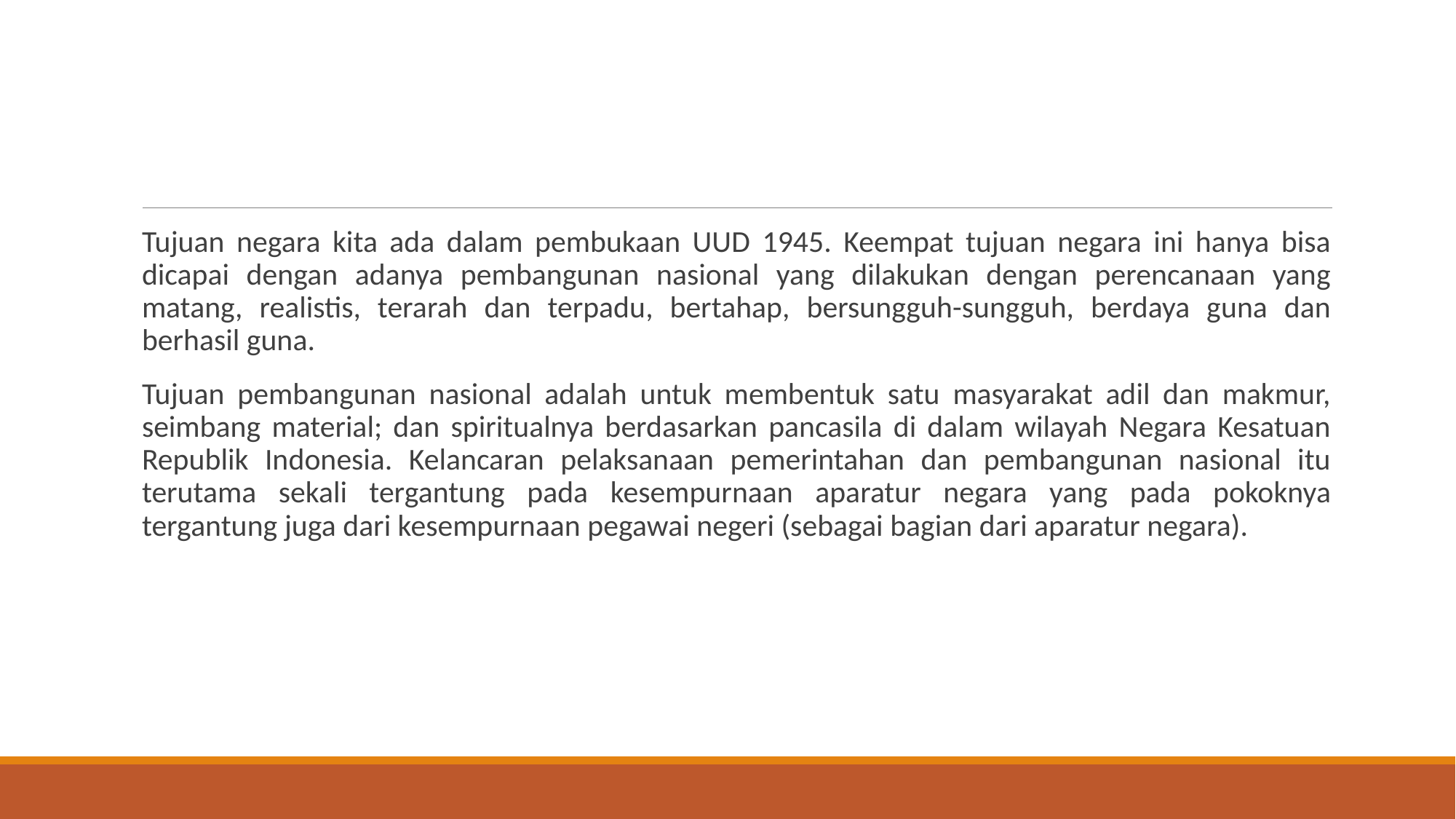

#
Tujuan negara kita ada dalam pembukaan UUD 1945. Keempat tujuan negara ini hanya bisa dicapai dengan adanya pembangunan nasional yang dilakukan dengan perencanaan yang matang, realistis, terarah dan terpadu, bertahap, bersungguh-sungguh, berdaya guna dan berhasil guna.
Tujuan pembangunan nasional adalah untuk membentuk satu masyarakat adil dan makmur, seimbang material; dan spiritualnya berdasarkan pancasila di dalam wilayah Negara Kesatuan Republik Indonesia. Kelancaran pelaksanaan pemerintahan dan pembangunan nasional itu terutama sekali tergantung pada kesempurnaan aparatur negara yang pada pokoknya tergantung juga dari kesempurnaan pegawai negeri (sebagai bagian dari aparatur negara).